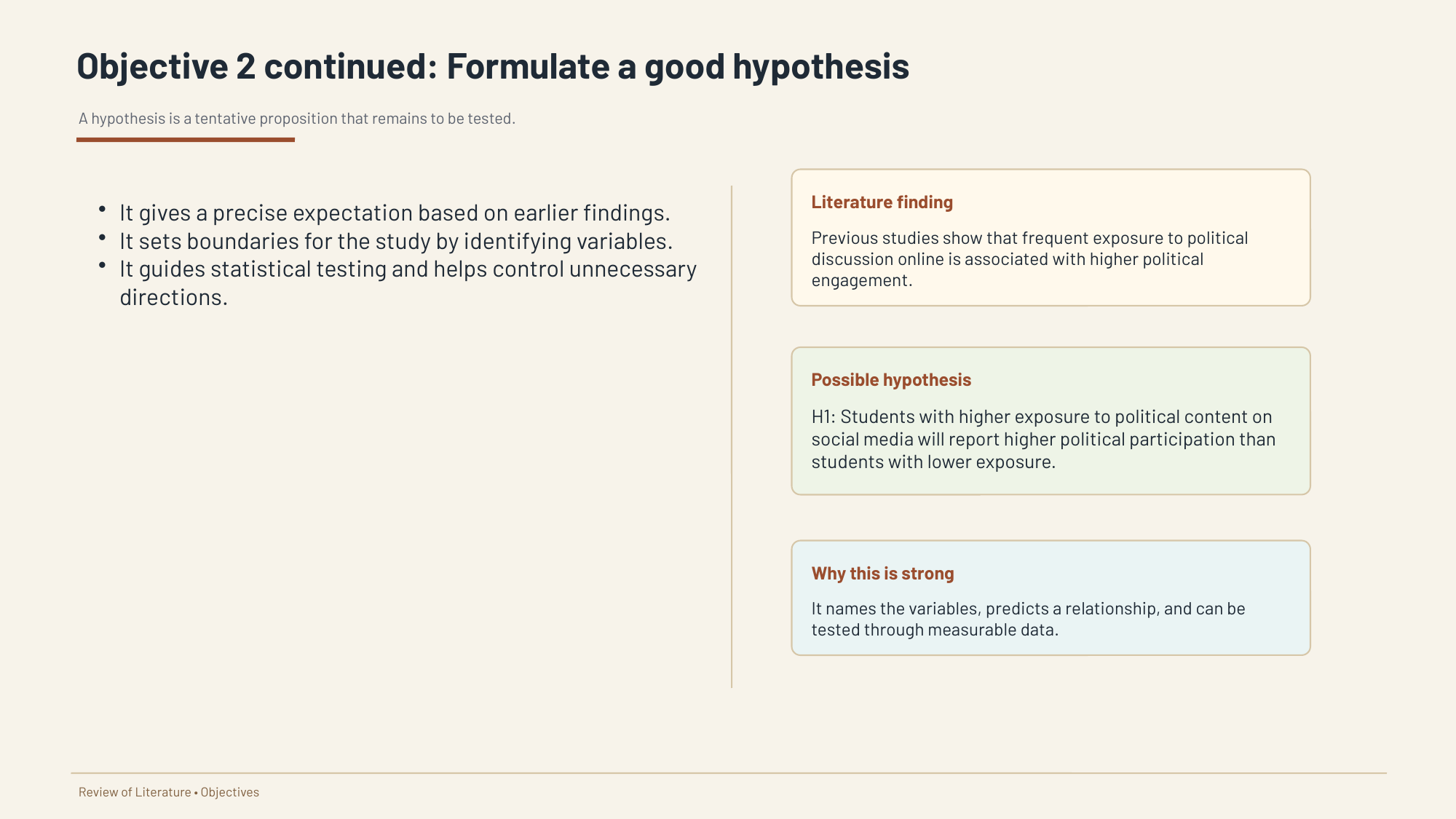

Objective 2 continued: Formulate a good hypothesis
A hypothesis is a tentative proposition that remains to be tested.

It gives a precise expectation based on earlier findings.
It sets boundaries for the study by identifying variables.
It guides statistical testing and helps control unnecessary directions.

Literature finding
Previous studies show that frequent exposure to political discussion online is associated with higher political engagement.

Possible hypothesis
H1: Students with higher exposure to political content on social media will report higher political participation than students with lower exposure.

Why this is strong
It names the variables, predicts a relationship, and can be tested through measurable data.
7
Review of Literature • Objectives